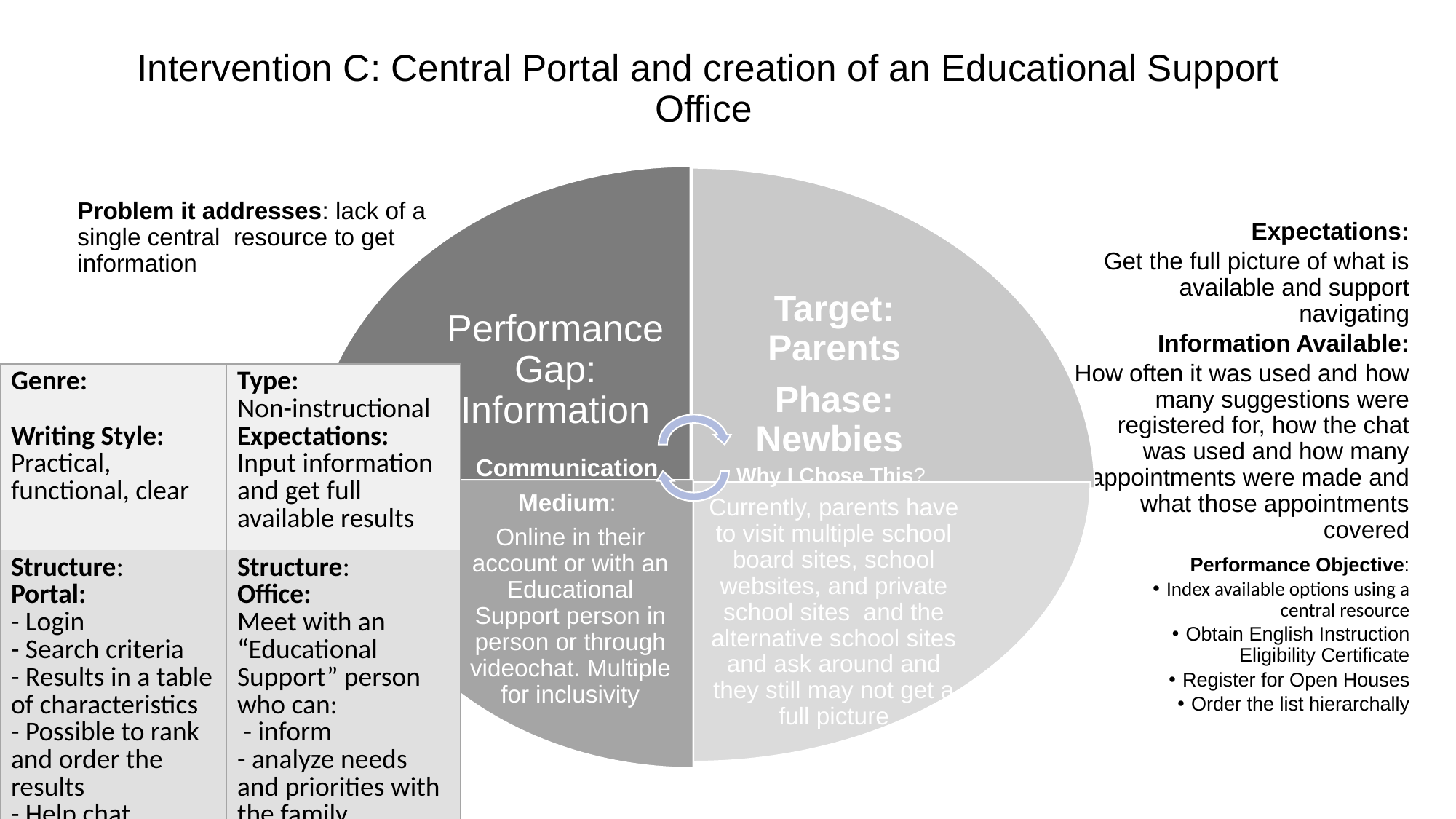

# Intervention C: Central Portal and creation of an Educational Support Office
Performance Objective:
Index available options using a central resource
Obtain English Instruction Eligibility Certificate
Register for Open Houses
Order the list hierarchally

z
Expectations:
Get the full picture of what is available and support navigating
Information Available:
How often it was used and how many suggestions were registered for, how the chat was used and how many appointments were made and what those appointments covered
Problem it addresses: lack of a single central  resource to get information
Performance Gap: Information
Target: Parents
Phase: Newbies

Why I Chose This?
Currently, parents have to visit multiple school board sites, school websites, and private school sites  and the alternative school sites and ask around and they still may not get a full picture
Communication
Medium:
Online in their account or with an Educational Support person in person or through videochat. Multiple for inclusivity
| Genre: Writing Style: Practical, functional, clear | Type: Non-instructional Expectations: Input information and get full available results |
| --- | --- |
| Structure: Portal: - Login - Search criteria - Results in a table of characteristics - Possible to rank and order the results - Help chat - Can make an appointment | Structure: Office: Meet with an “Educational Support” person who can: - inform - analyze needs and priorities with the family - make recommendations help with the portal |